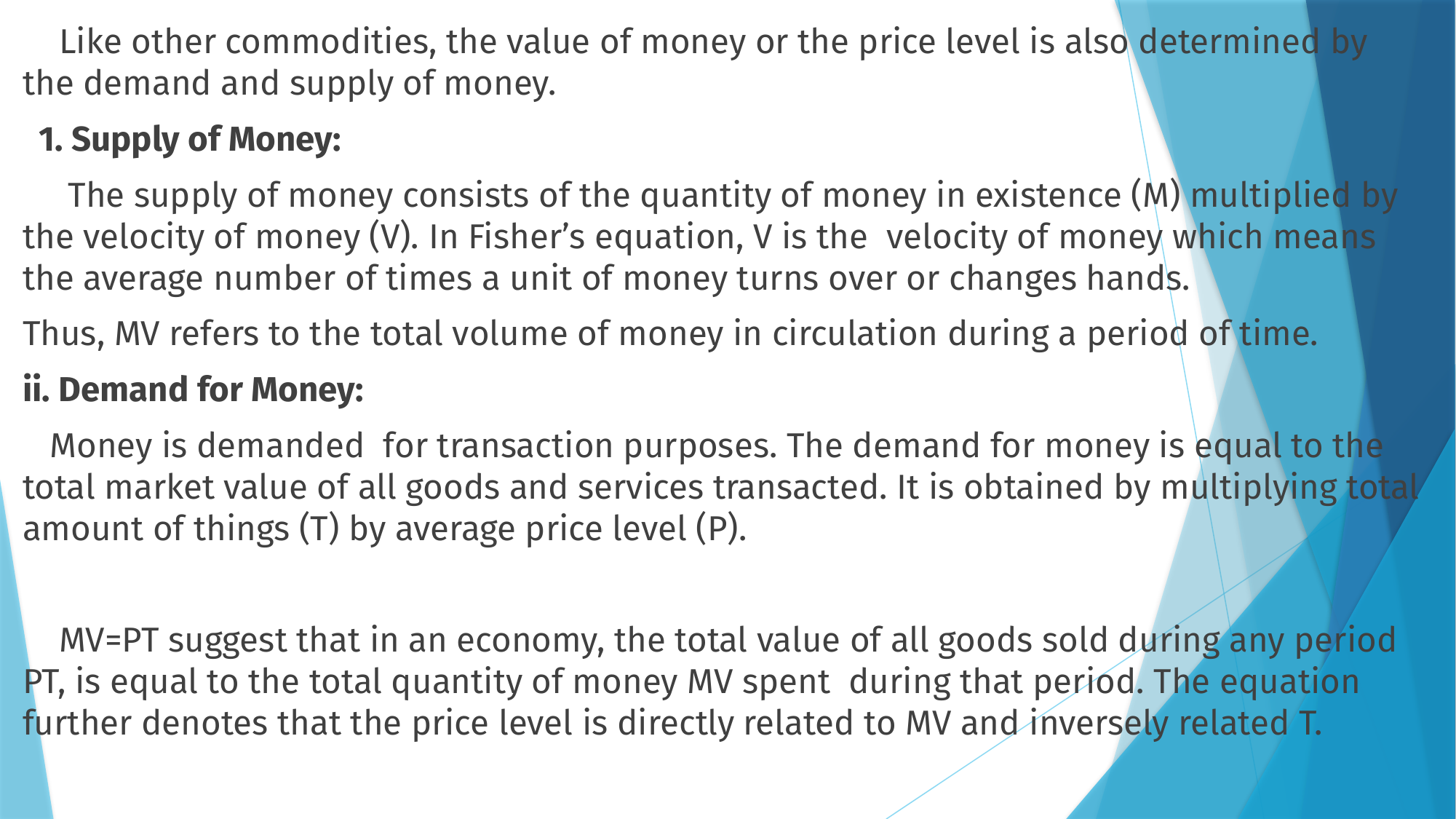

Like other commodities, the value of money or the price level is also determined by the demand and supply of money.
  1. Supply of Money:
     The supply of money consists of the quantity of money in existence (M) multiplied by the velocity of money (V). In Fisher’s equation, V is the  velocity of money which means the average number of times a unit of money turns over or changes hands.
Thus, MV refers to the total volume of money in circulation during a period of time.
ii. Demand for Money:
   Money is demanded  for transaction purposes. The demand for money is equal to the total market value of all goods and services transacted. It is obtained by multiplying total amount of things (T) by average price level (P).

    MV=PT suggest that in an economy, the total value of all goods sold during any period PT, is equal to the total quantity of money MV spent  during that period. The equation further denotes that the price level is directly related to MV and inversely related T.